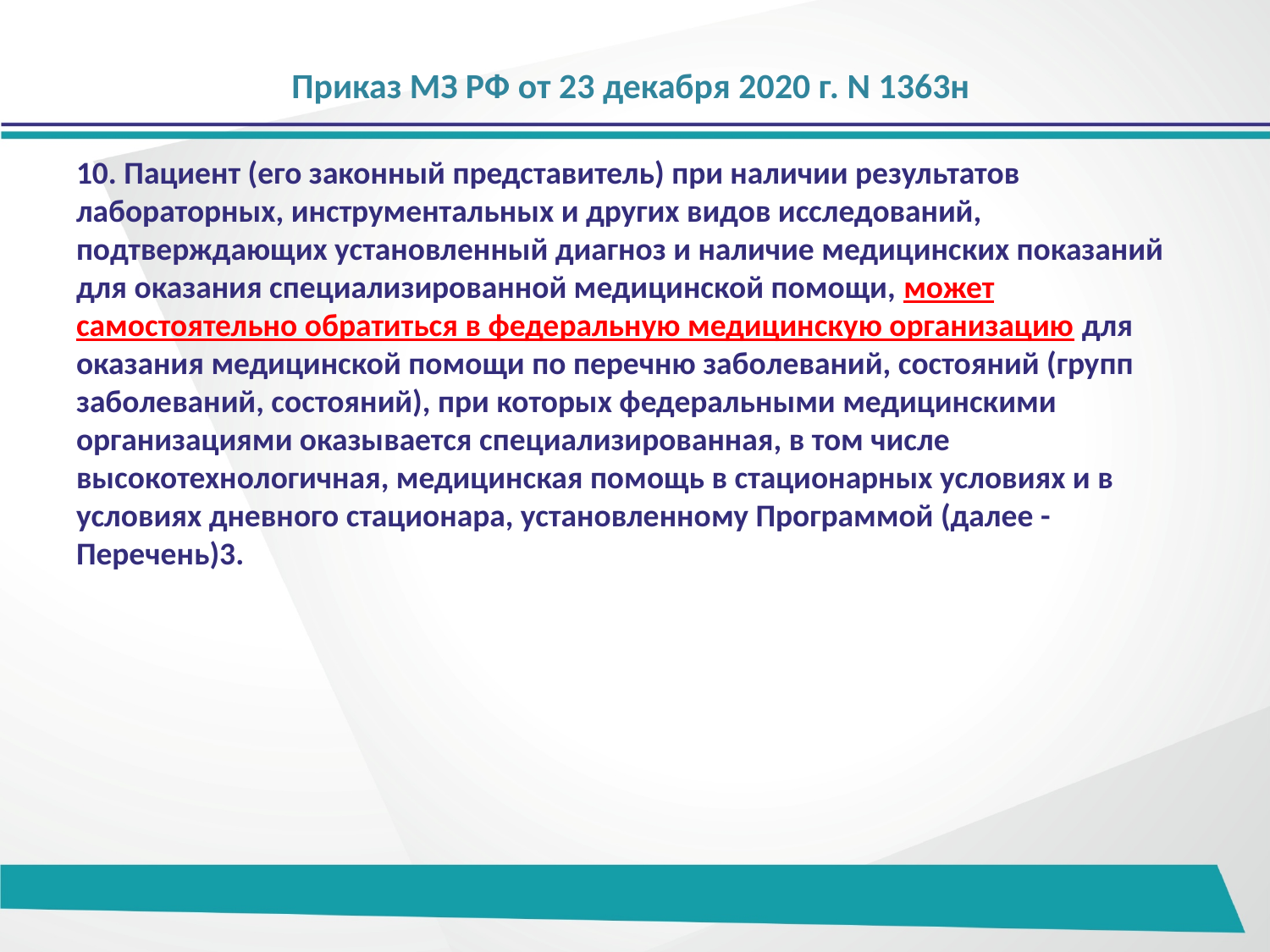

# Приказ МЗ РФ от 23 декабря 2020 г. N 1363н
10. Пациент (его законный представитель) при наличии результатов лабораторных, инструментальных и других видов исследований, подтверждающих установленный диагноз и наличие медицинских показаний для оказания специализированной медицинской помощи, может самостоятельно обратиться в федеральную медицинскую организацию для оказания медицинской помощи по перечню заболеваний, состояний (групп заболеваний, состояний), при которых федеральными медицинскими организациями оказывается специализированная, в том числе высокотехнологичная, медицинская помощь в стационарных условиях и в условиях дневного стационара, установленному Программой (далее - Перечень)3.